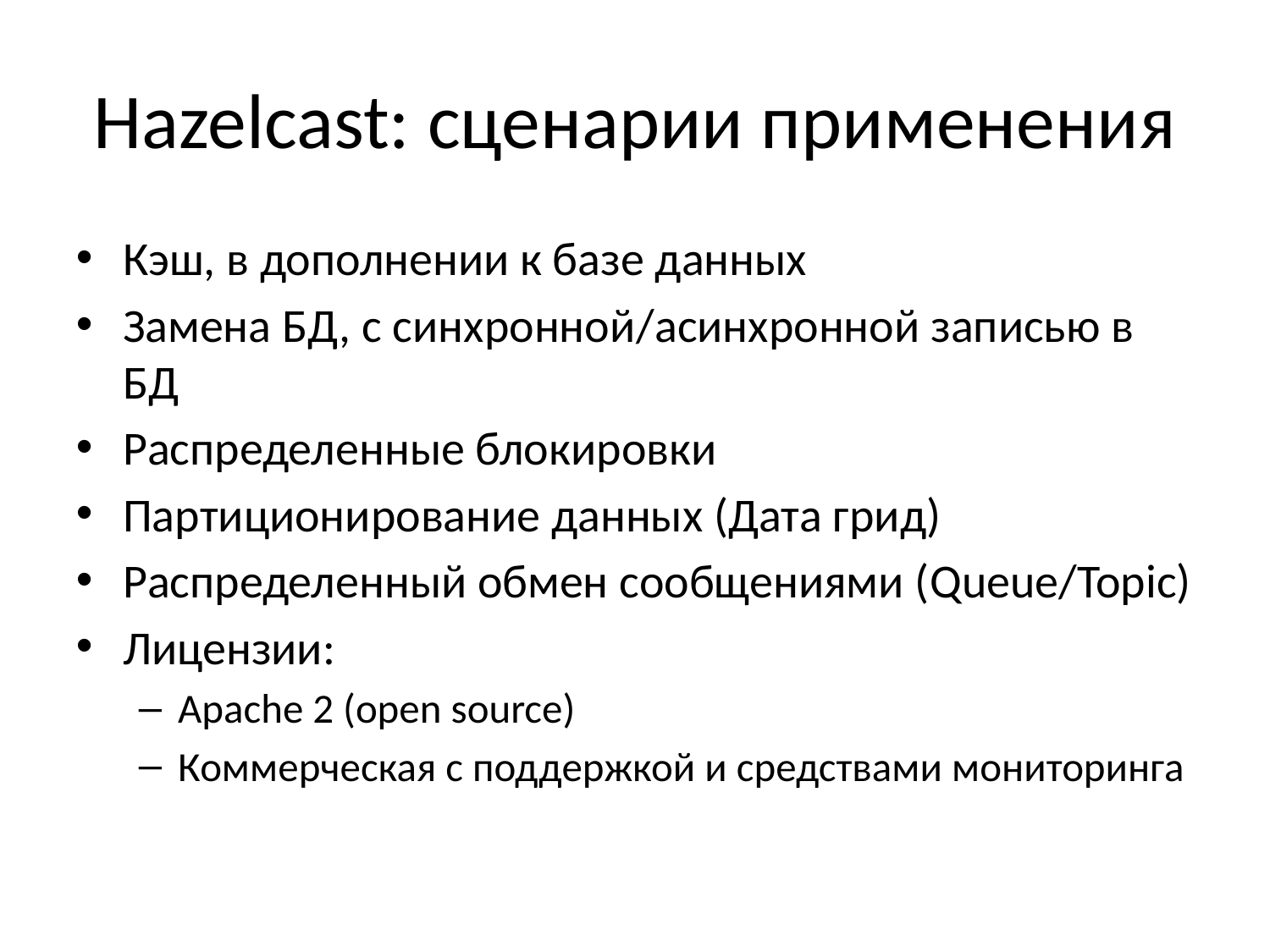

# Hazelcast: сценарии применения
Кэш, в дополнении к базе данных
Замена БД, с синхронной/асинхронной записью в БД
Распределенные блокировки
Партиционирование данных (Дата грид)
Распределенный обмен сообщениями (Queue/Topic)
Лицензии:
Apache 2 (open source)
Коммерческая с поддержкой и средствами мониторинга